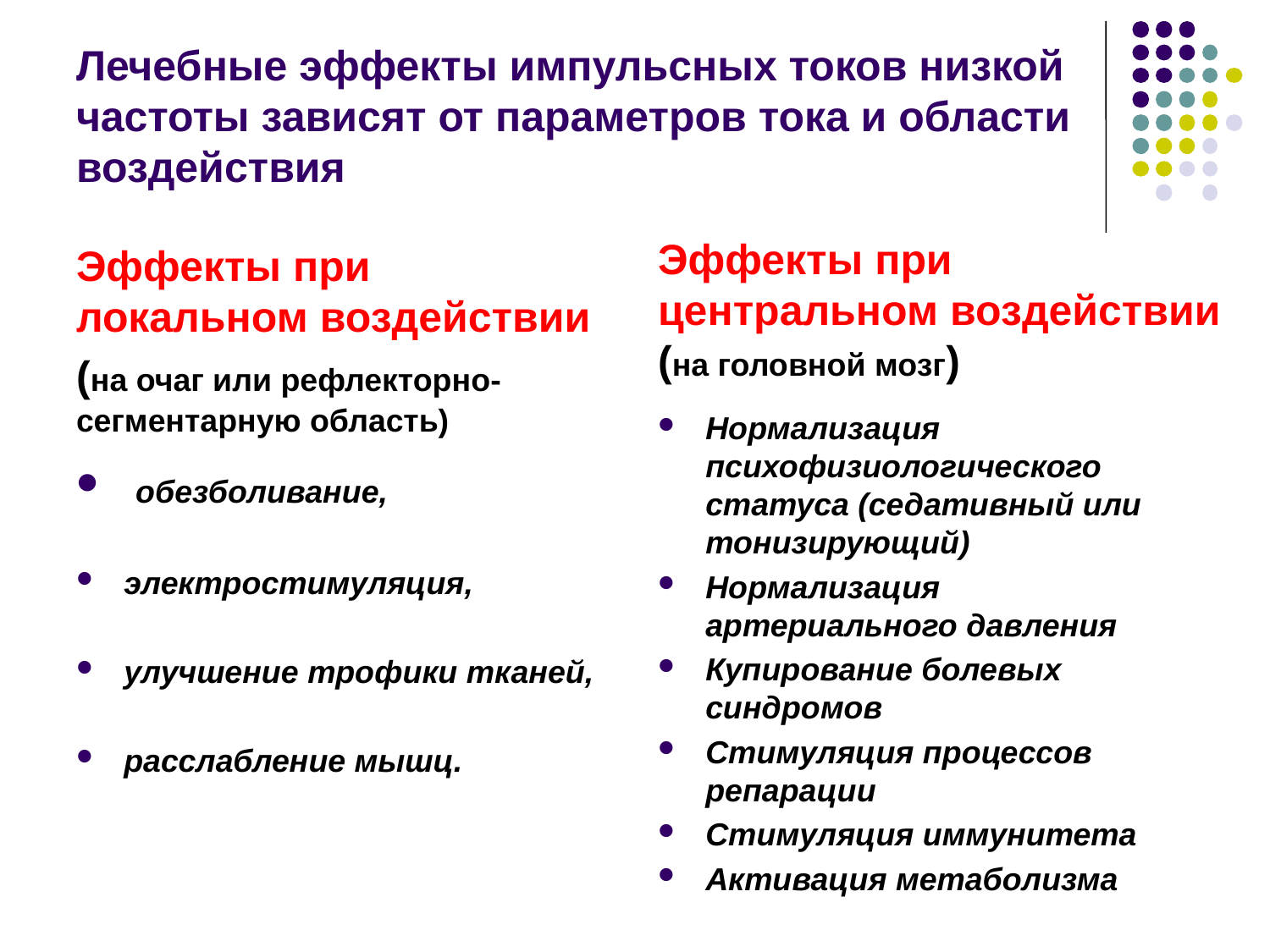

# Лечебные эффекты импульсных токов низкой частоты зависят от параметров тока и области воздействия
Эффекты при локальном воздействии
(на очаг или рефлекторно-сегментарную область)
Эффекты при центральном воздействии (на головной мозг)
Нормализация психофизиологического статуса (седативный или тонизирующий)
Нормализация артериального давления
Купирование болевых синдромов
Стимуляция процессов репарации
Стимуляция иммунитета
Активация метаболизма
 обезболивание,

электростимуляция,

улучшение трофики тканей,

расслабление мышц.